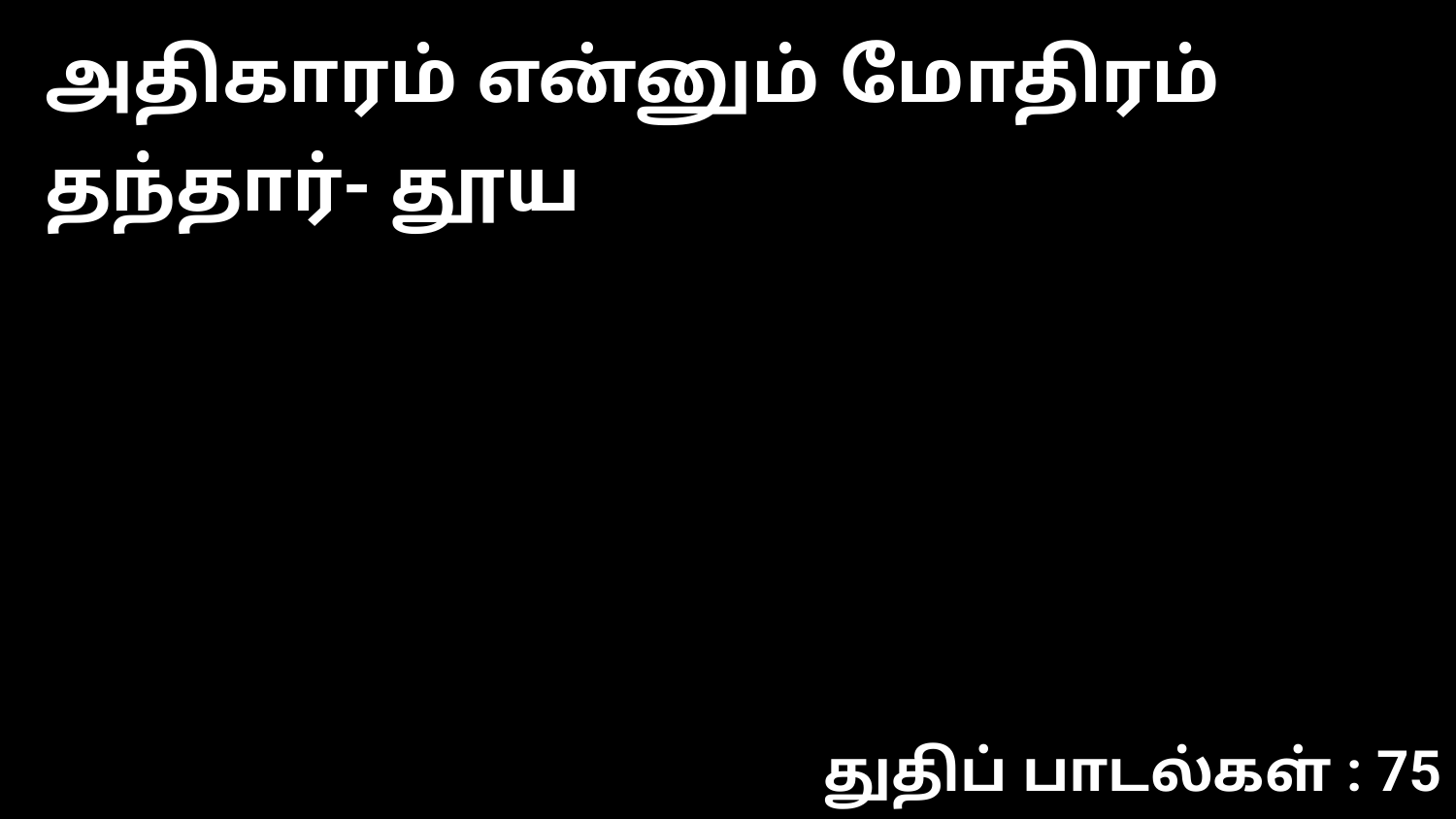

அதிகாரம் என்னும் மோதிரம் தந்தார்- தூய
துதிப் பாடல்கள் : 75